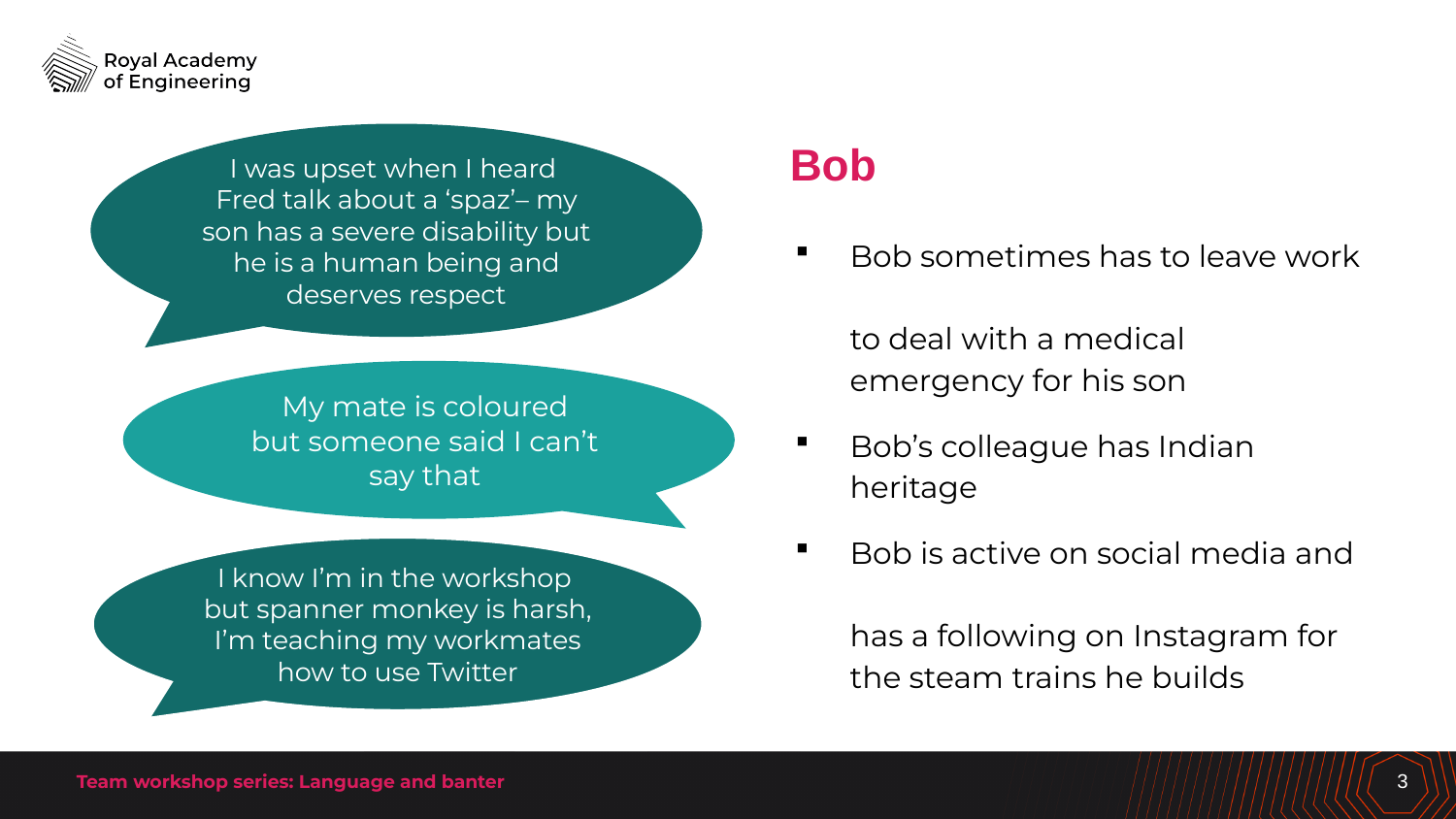

# Bob
I was upset when I heard
Fred talk about a ‘spaz’– my son has a severe disability but he is a human being and deserves respect
Bob sometimes has to leave work
to deal with a medical emergency for his son
Bob’s colleague has Indian heritage
Bob is active on social media and
has a following on Instagram for
the steam trains he builds
My mate is coloured
but someone said I can’t
say that
I know I’m in the workshop
but spanner monkey is harsh,
I’m teaching my workmates how to use Twitter
Team workshop series: Language and banter
3